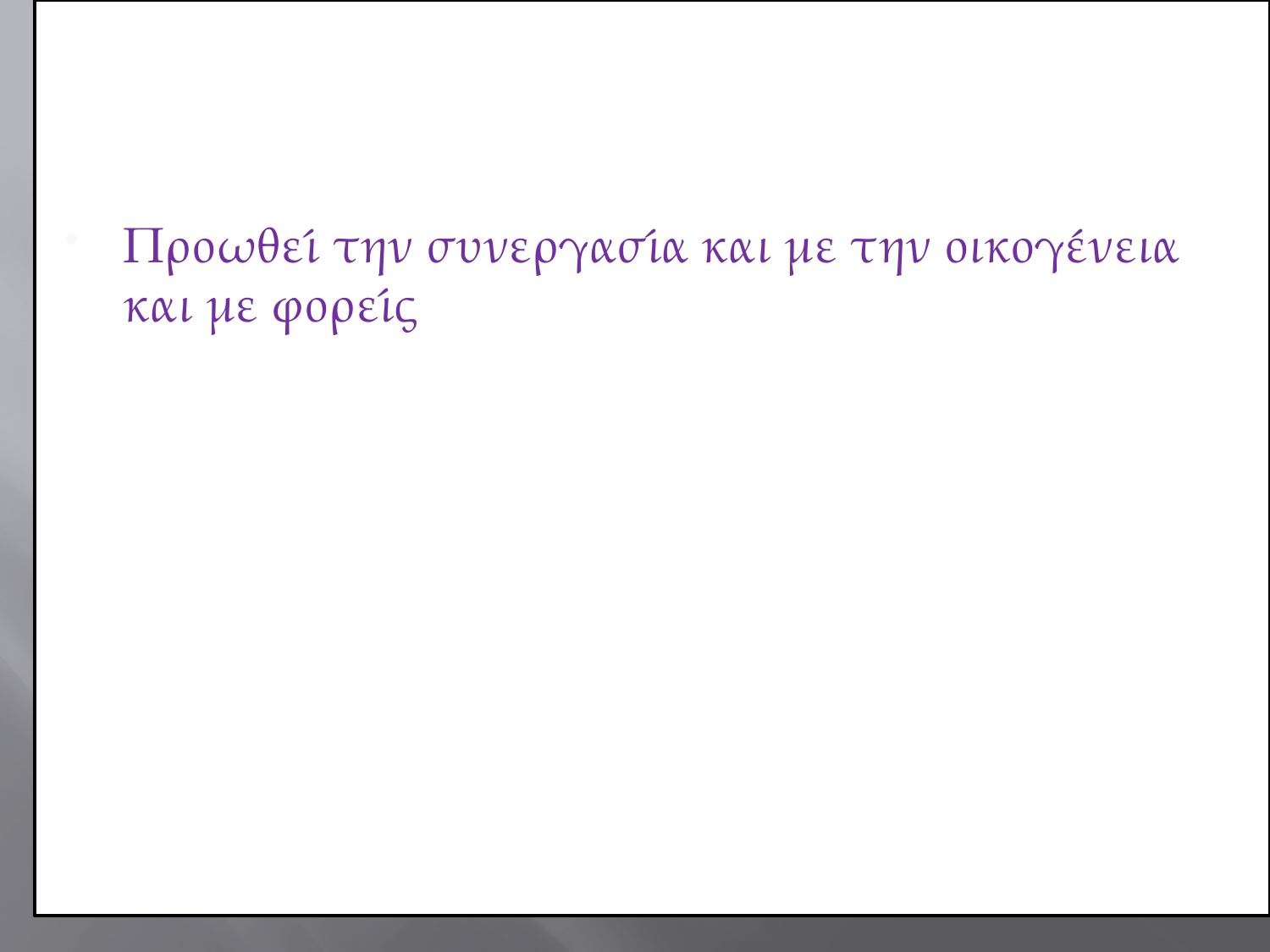

Προωθεί την συνεργασία και με την οικογένεια και με φορείς